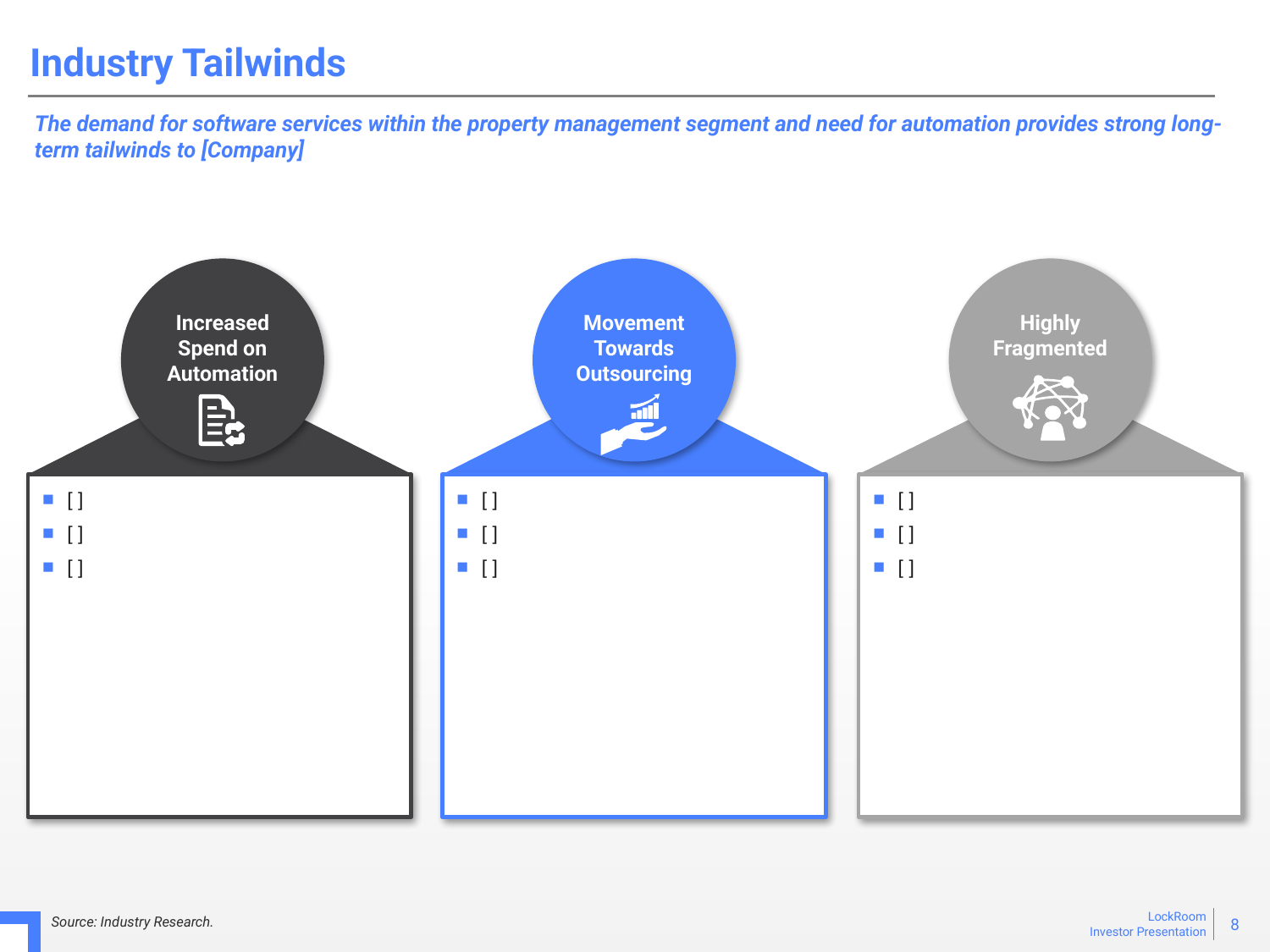

# Industry Tailwinds
The demand for software services within the property management segment and need for automation provides strong long-term tailwinds to [Company]

Increased Spend on Automation

Movement Towards Outsourcing

Highly Fragmented
Patient Centric Care

[ ]
[ ]
[ ]
[ ]
[ ]
[ ]
[ ]
[ ]
[ ]
8
Source: Industry Research.